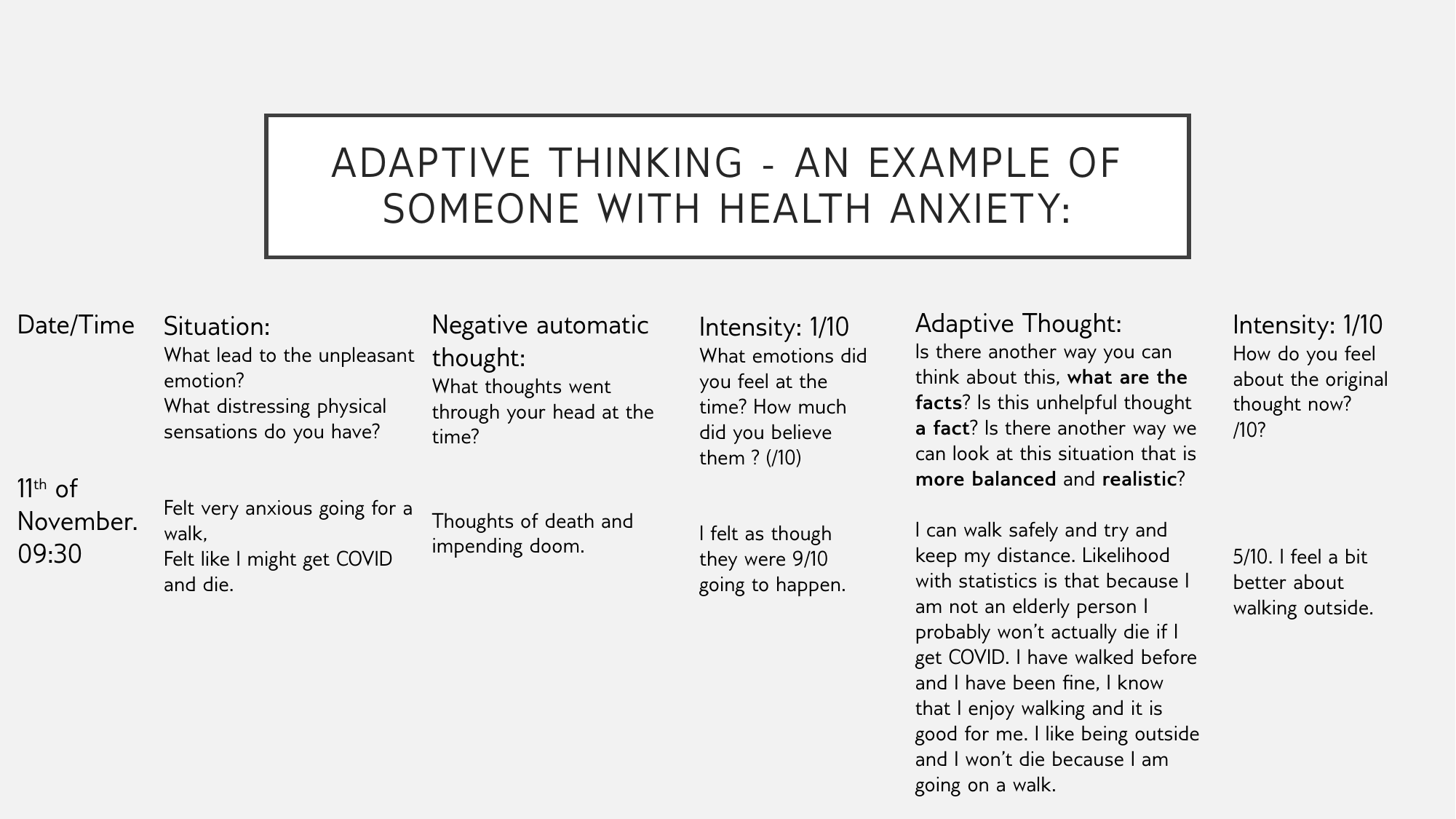

# Adaptive thinking - an example of someone with health anxiety:
Adaptive Thought:
Is there another way you can think about this, what are the facts? Is this unhelpful thought a fact? Is there another way we can look at this situation that is  more balanced and realistic?

I can walk safely and try and keep my distance. Likelihood with statistics is that because I am not an elderly person I probably won’t actually die if I get COVID. I have walked before and I have been fine, I know that I enjoy walking and it is good for me. I like being outside and I won’t die because I am going on a walk.

Date/Time

11th of November.
09:30
Negative automatic thought:
What thoughts went through your head at the time?

Thoughts of death and impending doom.
Intensity: 1/10
How do you feel about the original thought now? /10?

5/10. I feel a bit better about walking outside.
Situation:
What lead to the unpleasant emotion?
What distressing physical  sensations do you have?

Felt very anxious going for a walk,
Felt like I might get COVID and die.

Intensity: 1/10
What emotions did you feel at the time? How much did you believe them ? (/10)

I felt as though they were 9/10 going to happen.